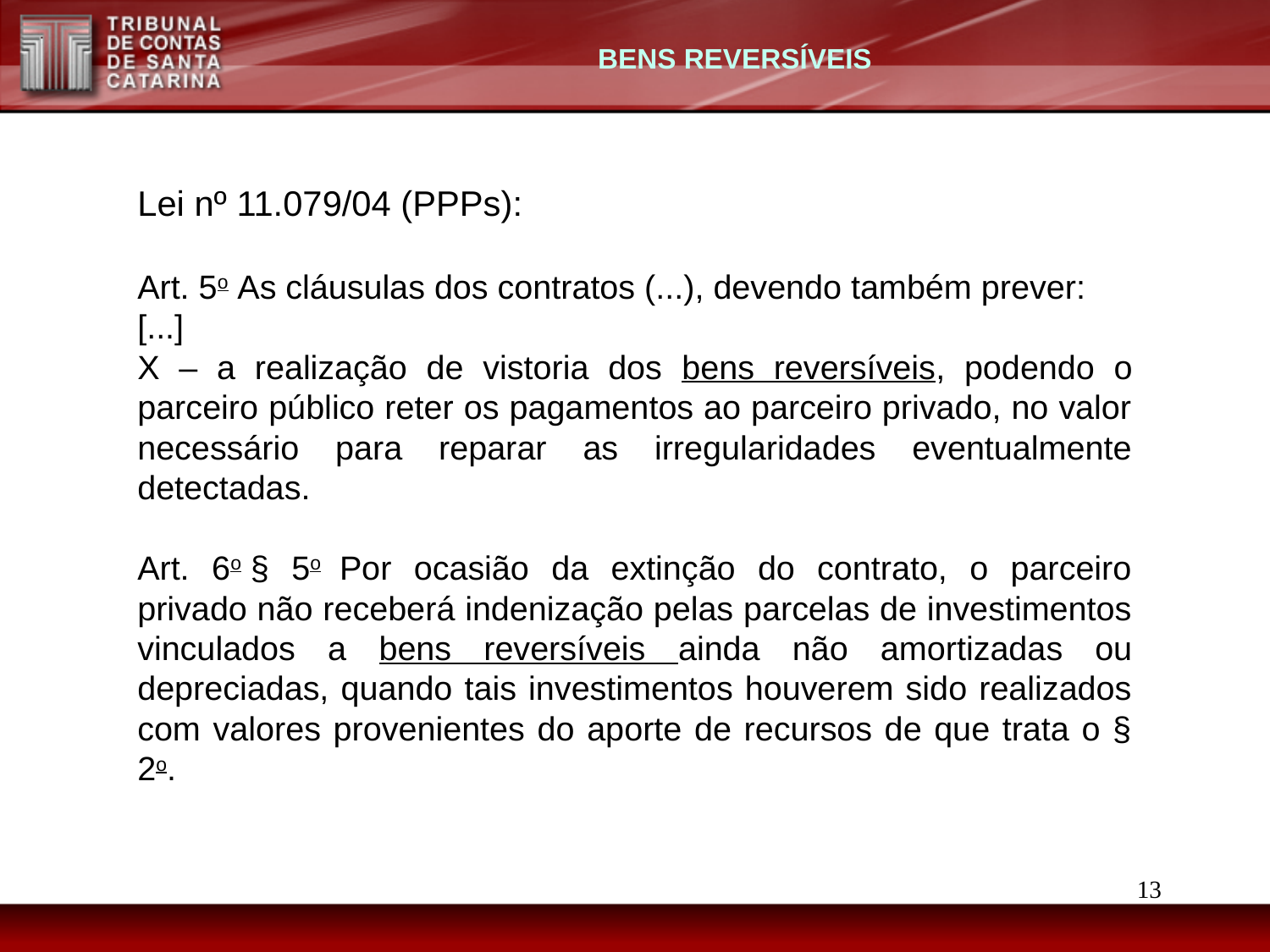

BENS REVERSÍVEIS
Lei nº 11.079/04 (PPPs):

Art. 5o As cláusulas dos contratos (...), devendo também prever:
[...]
X – a realização de vistoria dos bens reversíveis, podendo o parceiro público reter os pagamentos ao parceiro privado, no valor necessário para reparar as irregularidades eventualmente detectadas.

Art. 6o § 5o  Por ocasião da extinção do contrato, o parceiro privado não receberá indenização pelas parcelas de investimentos vinculados a bens reversíveis ainda não amortizadas ou depreciadas, quando tais investimentos houverem sido realizados com valores provenientes do aporte de recursos de que trata o § 2o.

13